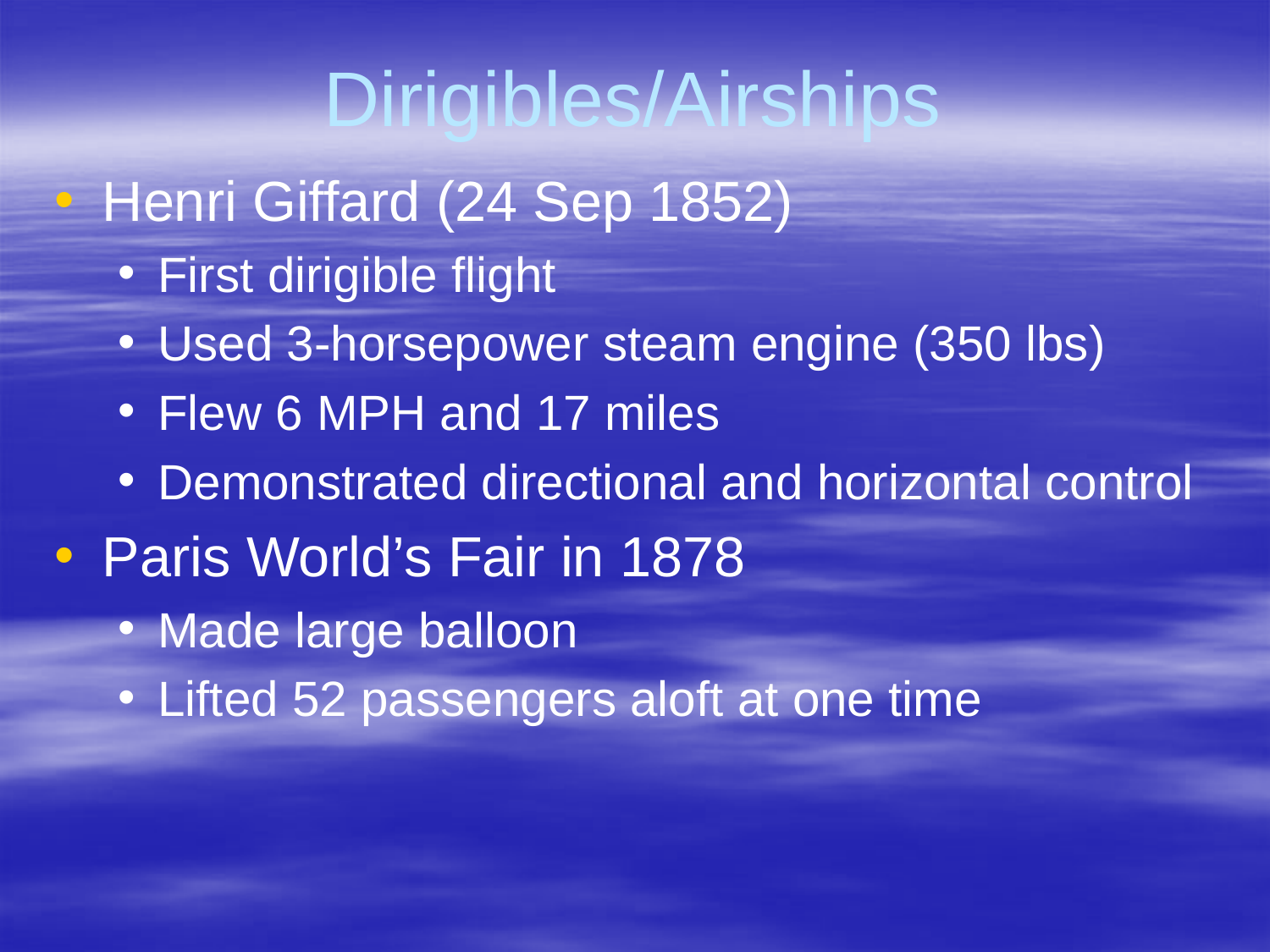

# Dirigibles/Airships
Henri Giffard (24 Sep 1852)
First dirigible flight
Used 3-horsepower steam engine (350 lbs)
Flew 6 MPH and 17 miles
Demonstrated directional and horizontal control
Paris World’s Fair in 1878
Made large balloon
Lifted 52 passengers aloft at one time